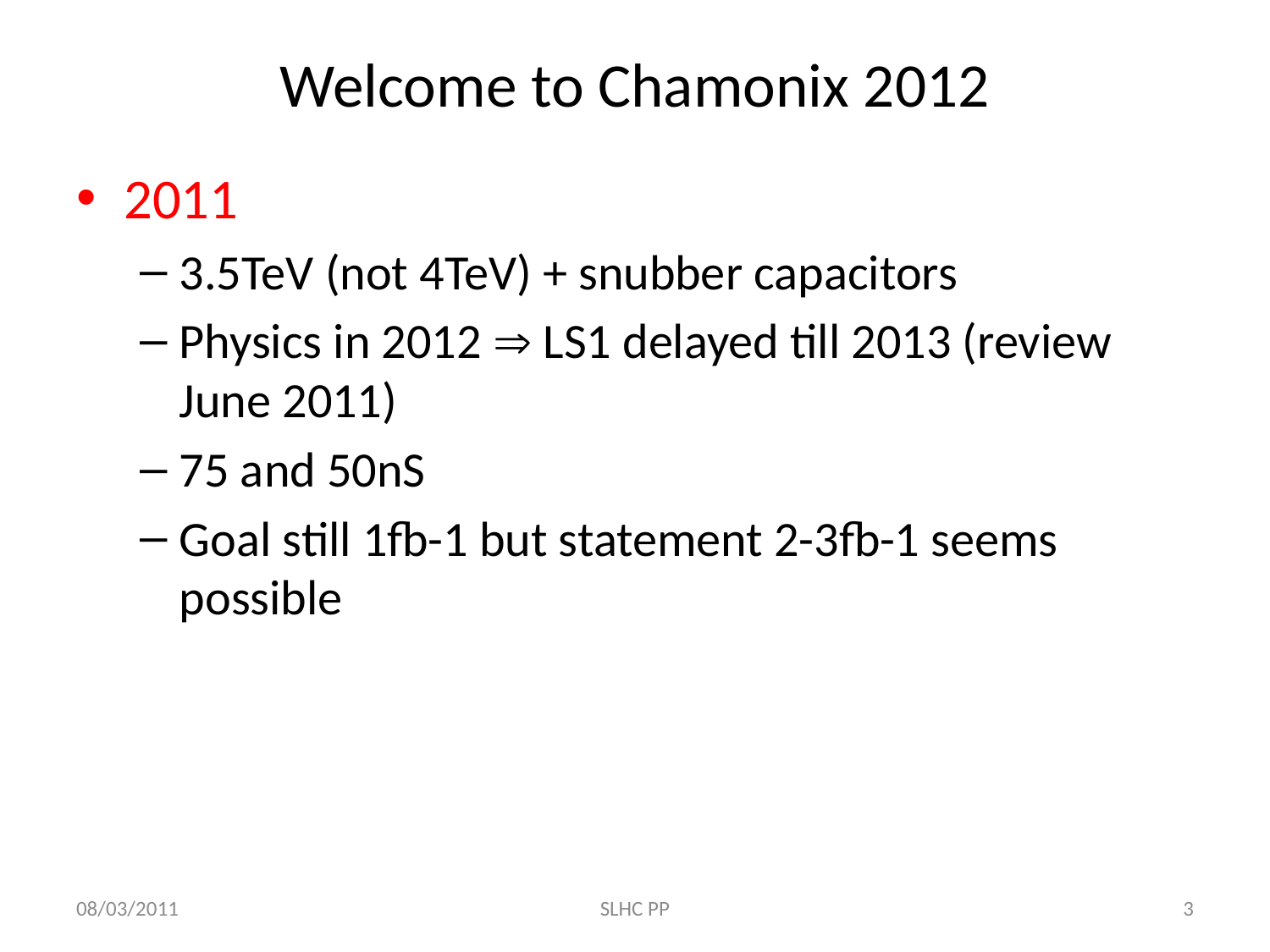

# Welcome to Chamonix 2012
2011
3.5TeV (not 4TeV) + snubber capacitors
Physics in 2012 ⇒ LS1 delayed till 2013 (review June 2011)
75 and 50nS
Goal still 1fb-1 but statement 2-3fb-1 seems possible

08/03/2011
SLHC PP
3